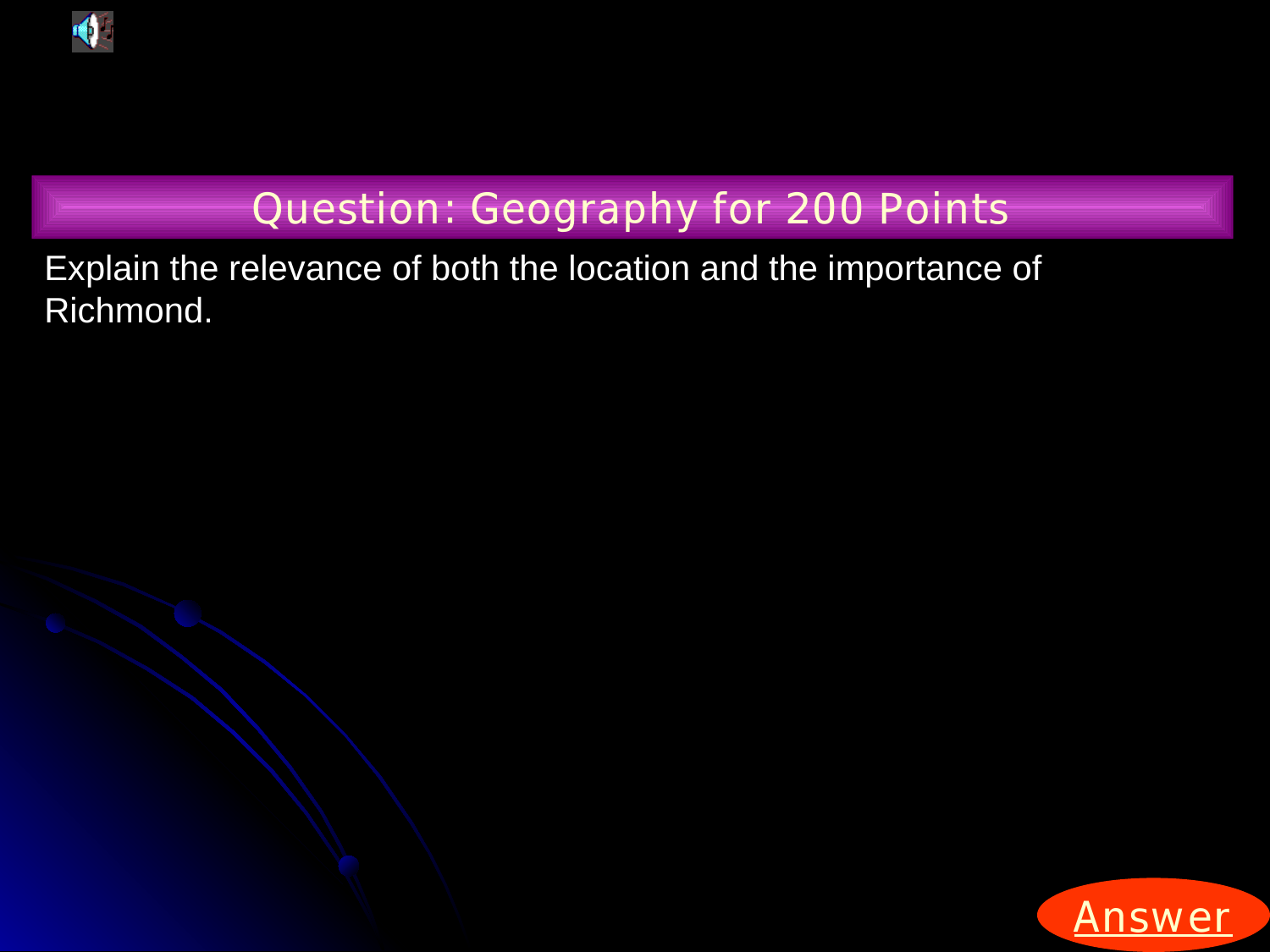

Question: Geography for 200 Points
Explain the relevance of both the location and the importance of Richmond.

Answer